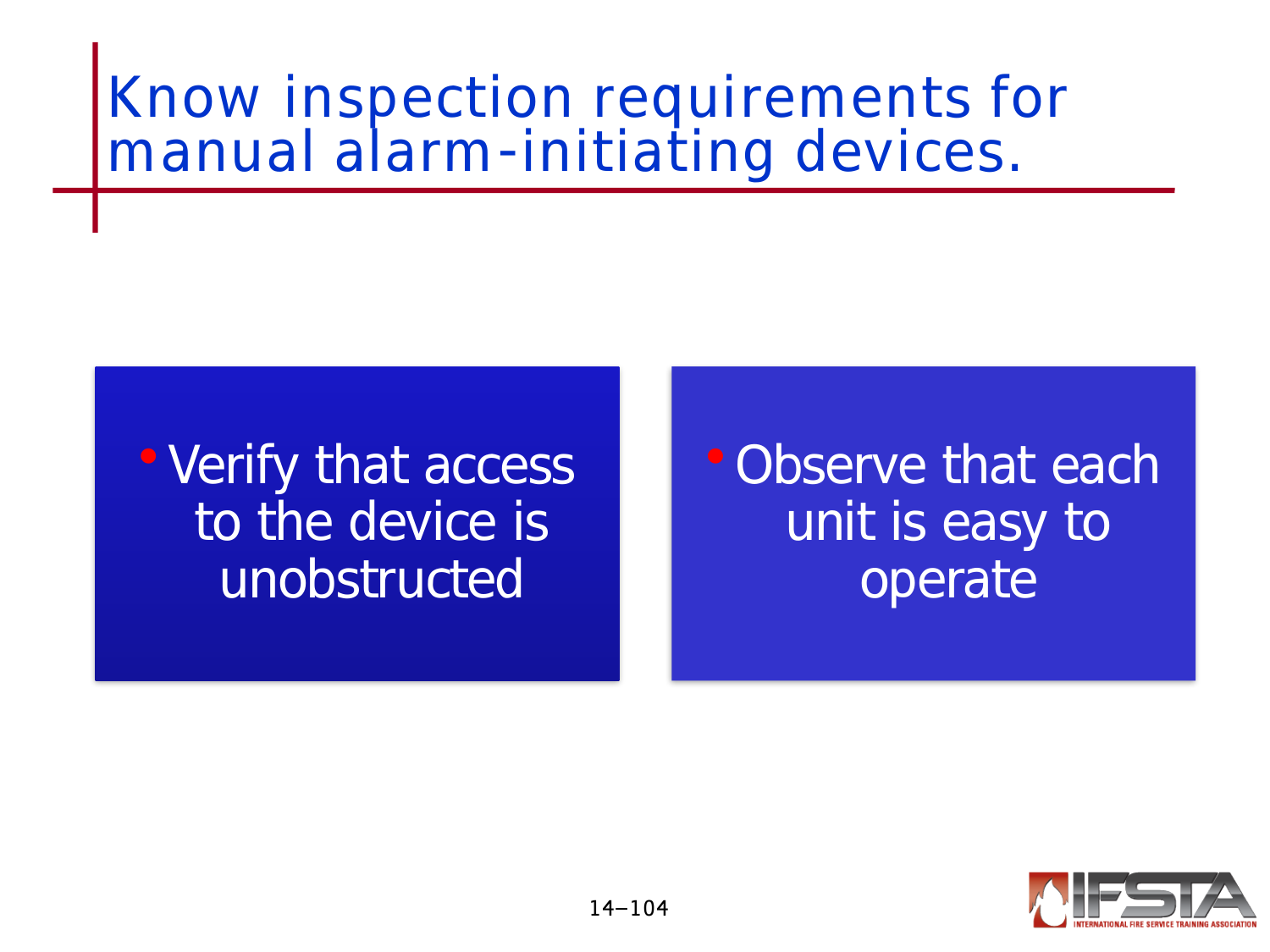

# Know inspection requirements for manual alarm-initiating devices.
Verify that access to the device is unobstructed
Observe that each unit is easy to operate
14–104